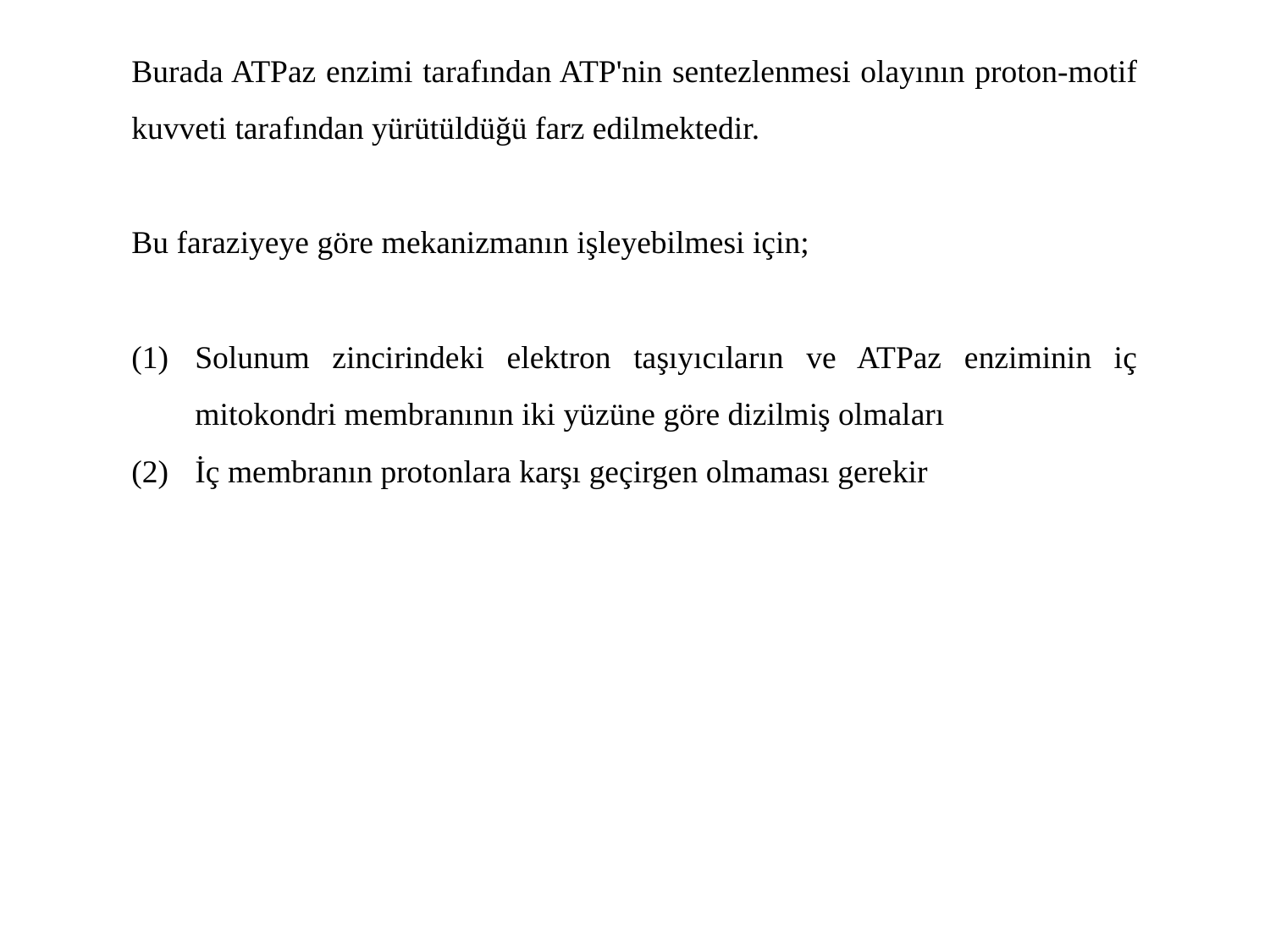

Burada ATPaz enzimi tarafından ATP'nin sentezlenmesi olayının proton-motif kuvveti tarafından yürütüldüğü farz edilmektedir.

Bu faraziyeye göre mekanizmanın işleyebilmesi için;

Solunum zincirindeki elektron taşıyıcıların ve ATPaz enziminin iç mitokondri membranının iki yüzüne göre dizilmiş olmaları
İç membranın protonlara karşı geçirgen olmaması gerekir